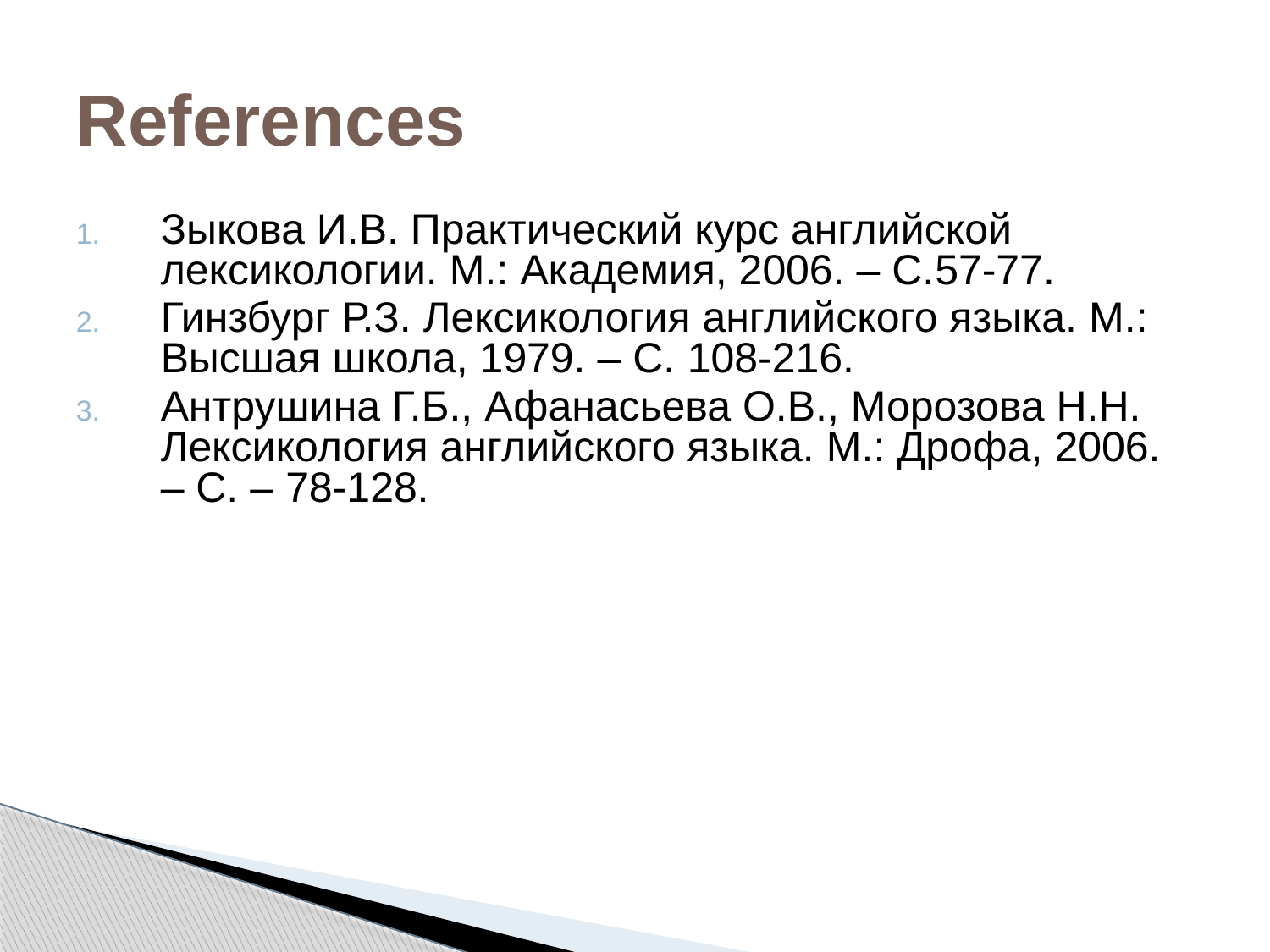

# References
Зыкова И.В. Практический курс английской лексикологии. М.: Академия, 2006. – С.57-77.
Гинзбург Р.З. Лексикология английского языка. М.: Высшая школа, 1979. – С. 108-216.
Антрушина Г.Б., Афанасьева О.В., Морозова Н.Н. Лексикология английского языка. М.: Дрофа, 2006. – С. – 78-128.